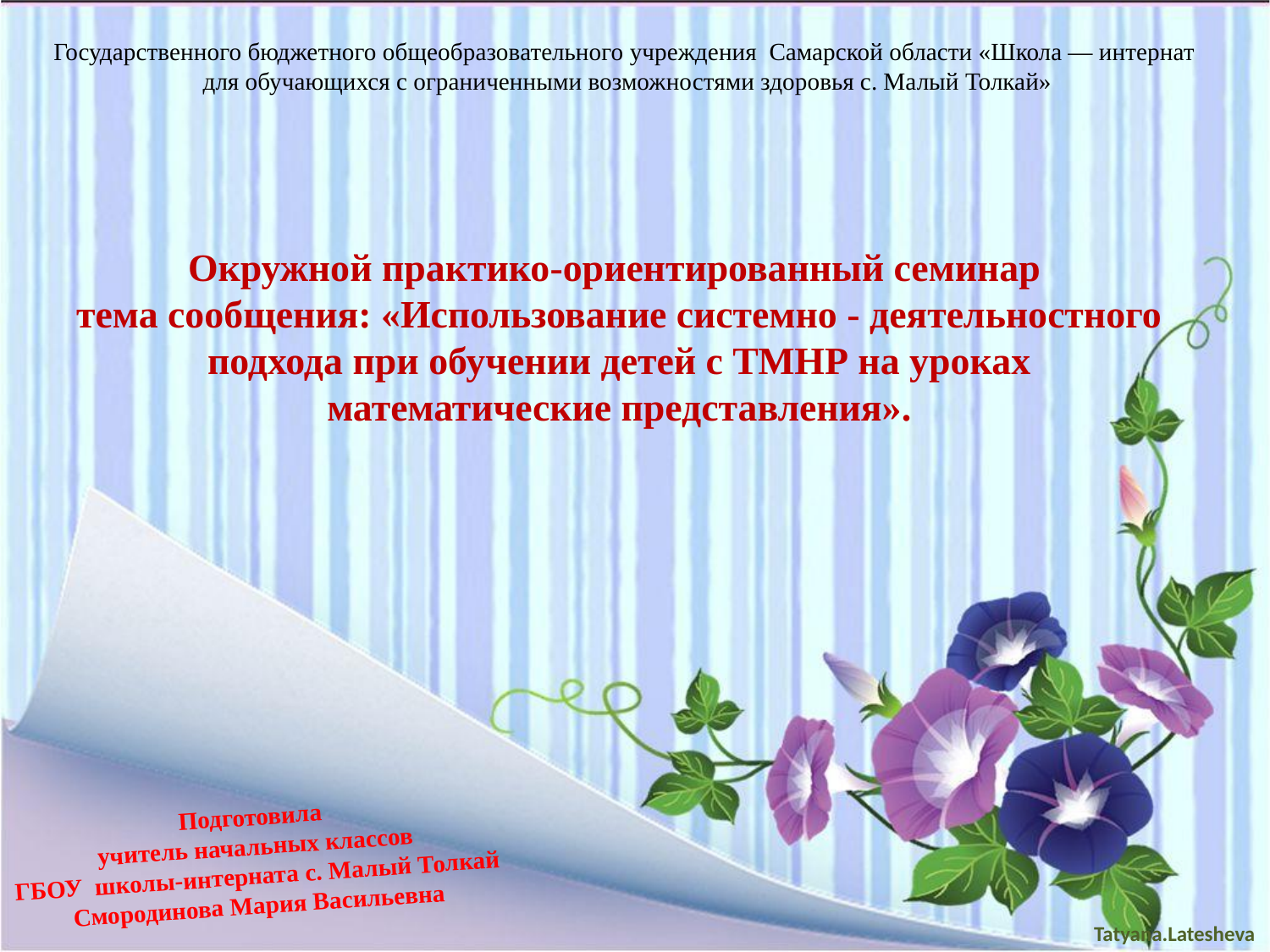

# Государственного бюджетного общеобразовательного учреждения  Самарской области «Школа — интернат для обучающихся с ограниченными возможностями здоровья с. Малый Толкай»
Окружной практико-ориентированный семинар
тема сообщения: «Использование системно - деятельностного подхода при обучении детей с ТМНР на уроках
математические представления».

Подготовила
учитель начальных классов
ГБОУ  школы-интерната с. Малый Толкай
Смородинова Мария Васильевна